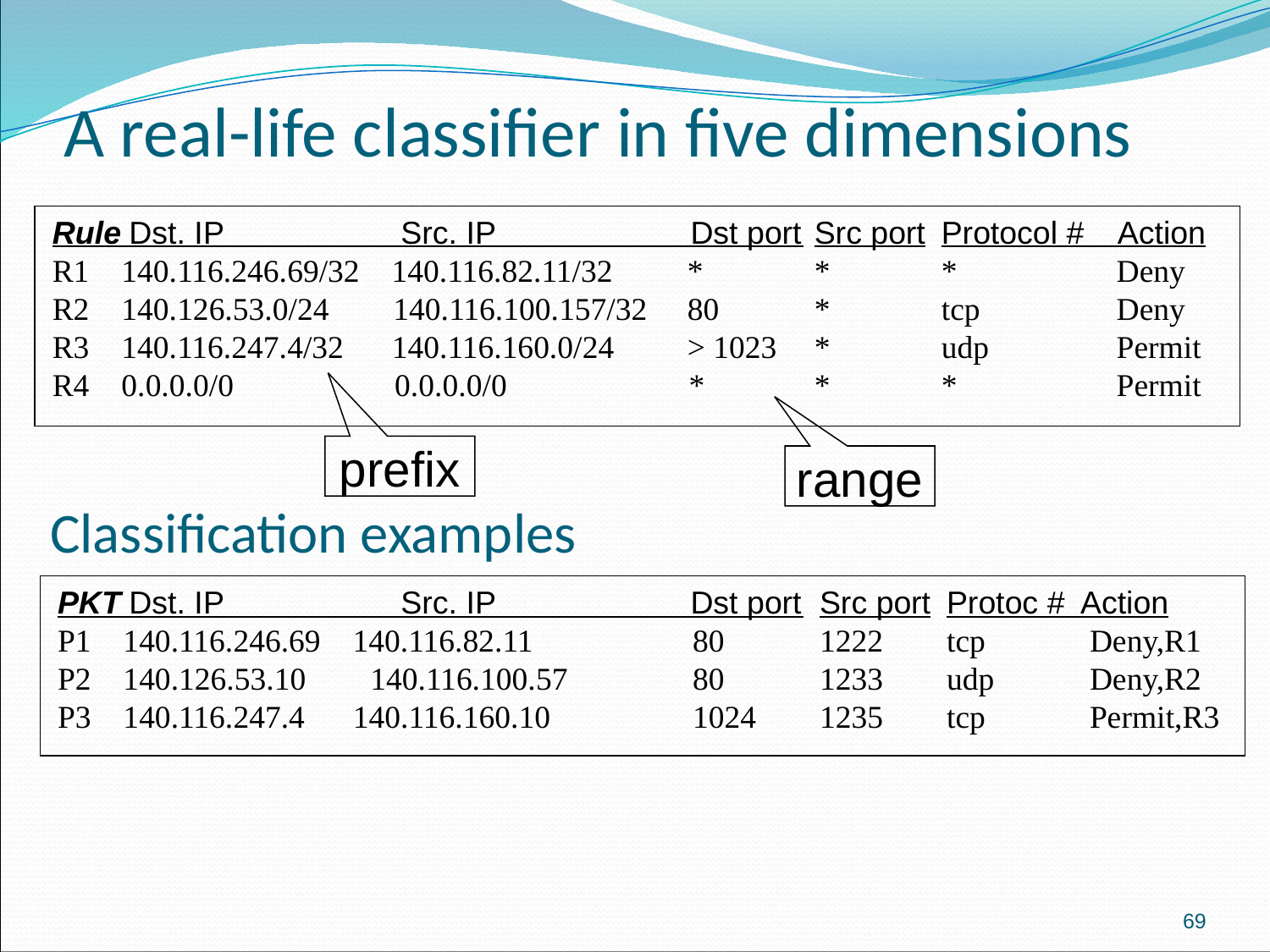

# A real-life classifier in five dimensions
Rule Dst. IP                    Src. IP                      Dst port	Src port	Protocol #    Action
R1    140.116.246.69/32    140.116.82.11/32	*	*	*	      Deny
R2    140.126.53.0/24        140.116.100.157/32	80	*	tcp	      Deny
R3    140.116.247.4/32      140.116.160.0/24	> 1023	*	udp	      Permit
R4    0.0.0.0/0	           0.0.0.0/0	                *	*	*	      Permit

prefix
range
Classification examples
PKT Dst. IP                    Src. IP                      Dst port	Src port	Protoc #  Action
P1    140.116.246.69    140.116.82.11		80	1222	tcp	  Deny,R1
P2    140.126.53.10        140.116.100.57	80	1233	udp	  Deny,R2
P3    140.116.247.4      140.116.160.10		1024	1235	tcp	  Permit,R3

69